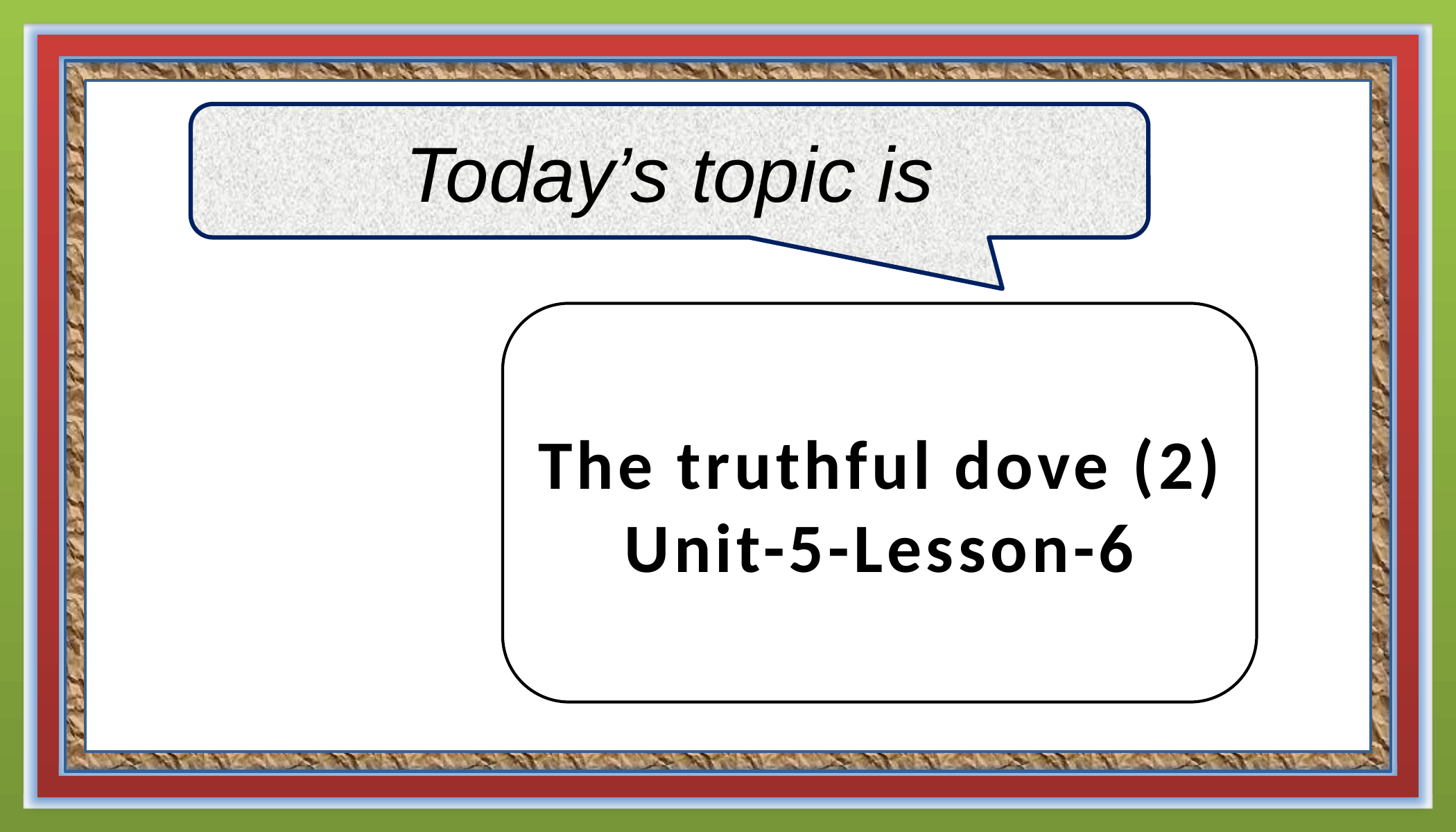

Today’s topic is
The truthful dove (2)
Unit-5-Lesson-6